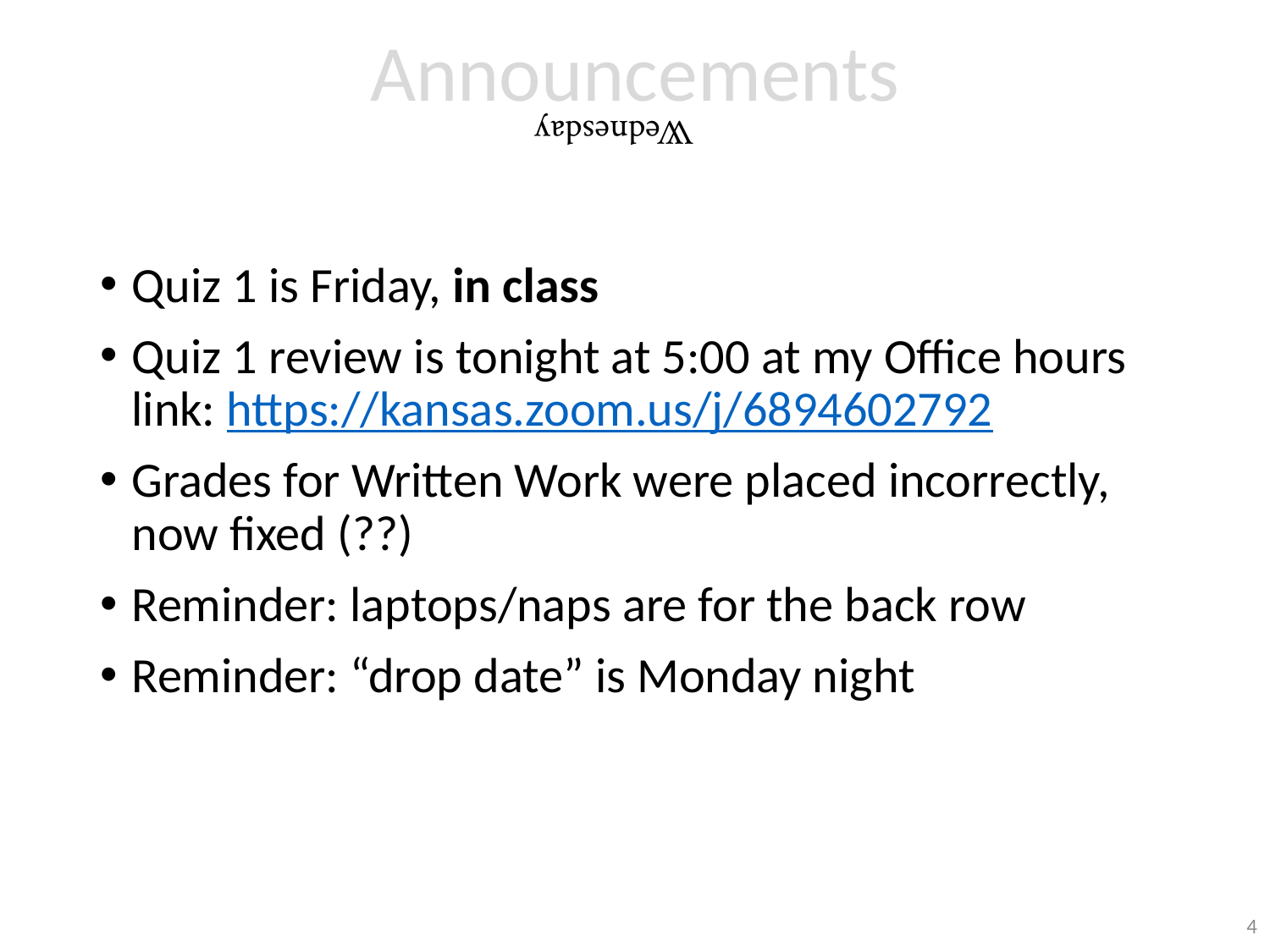

# Announcements
Wednesday
Quiz 1 is Friday, in class
Quiz 1 review is tonight at 5:00 at my Office hours link: https://kansas.zoom.us/j/6894602792
Grades for Written Work were placed incorrectly, now fixed (??)
Reminder: laptops/naps are for the back row
Reminder: “drop date” is Monday night

4